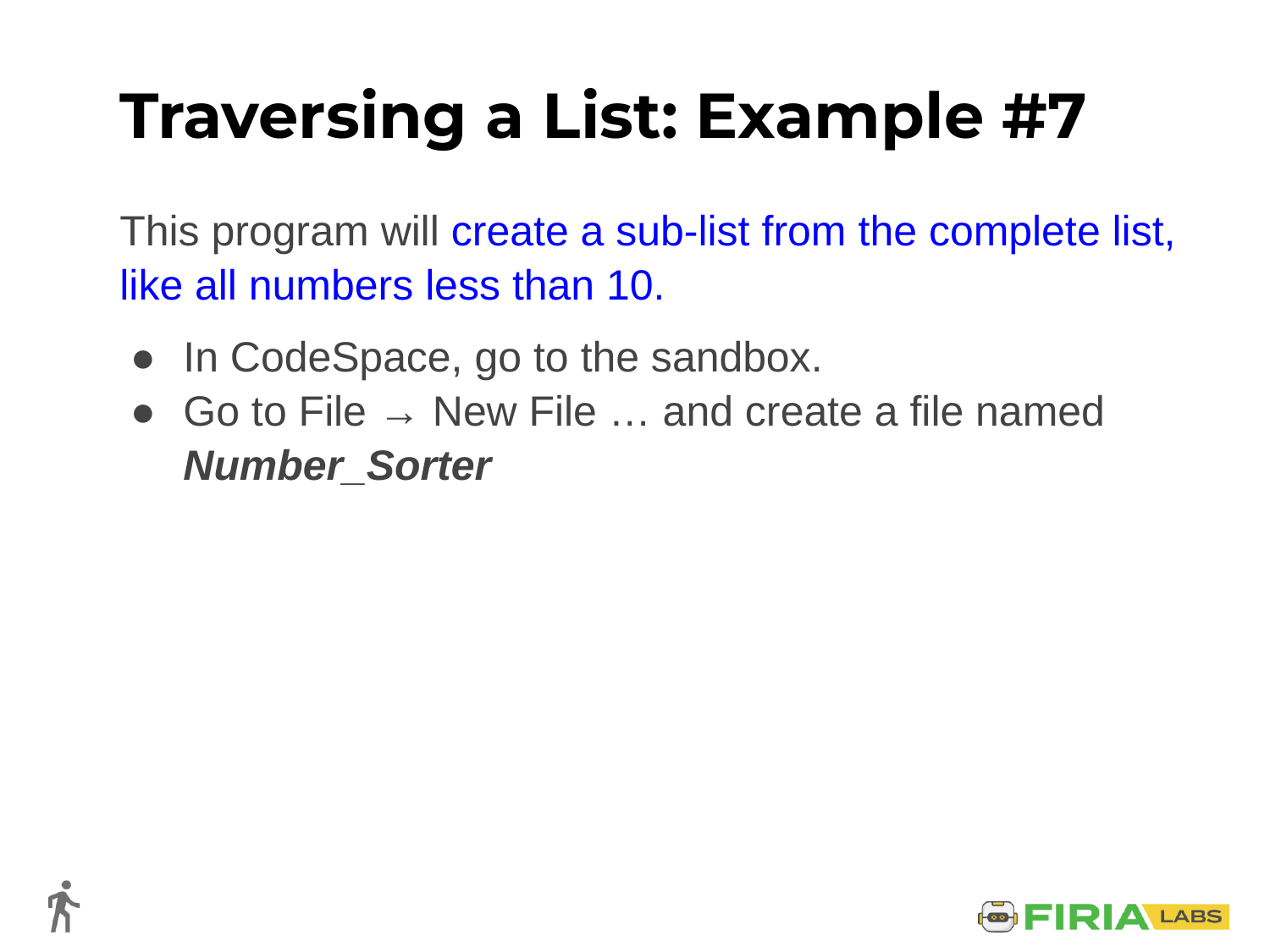

# Traversing a List: Example #7
This program will create a sub-list from the complete list, like all numbers less than 10.
In CodeSpace, go to the sandbox.
Go to File → New File … and create a file named Number_Sorter